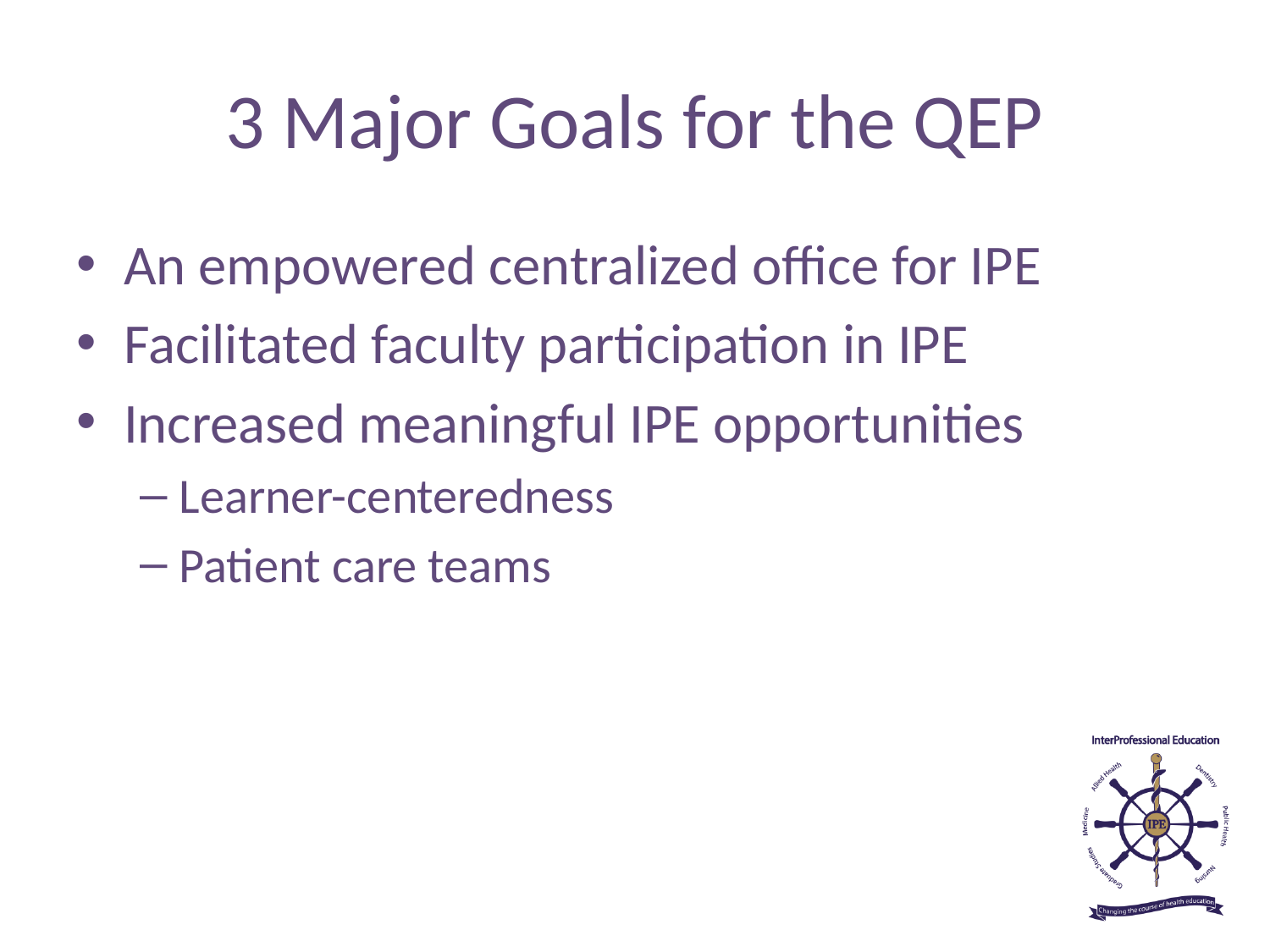

# 3 Major Goals for the QEP
An empowered centralized office for IPE
Facilitated faculty participation in IPE
Increased meaningful IPE opportunities
Learner-centeredness
Patient care teams